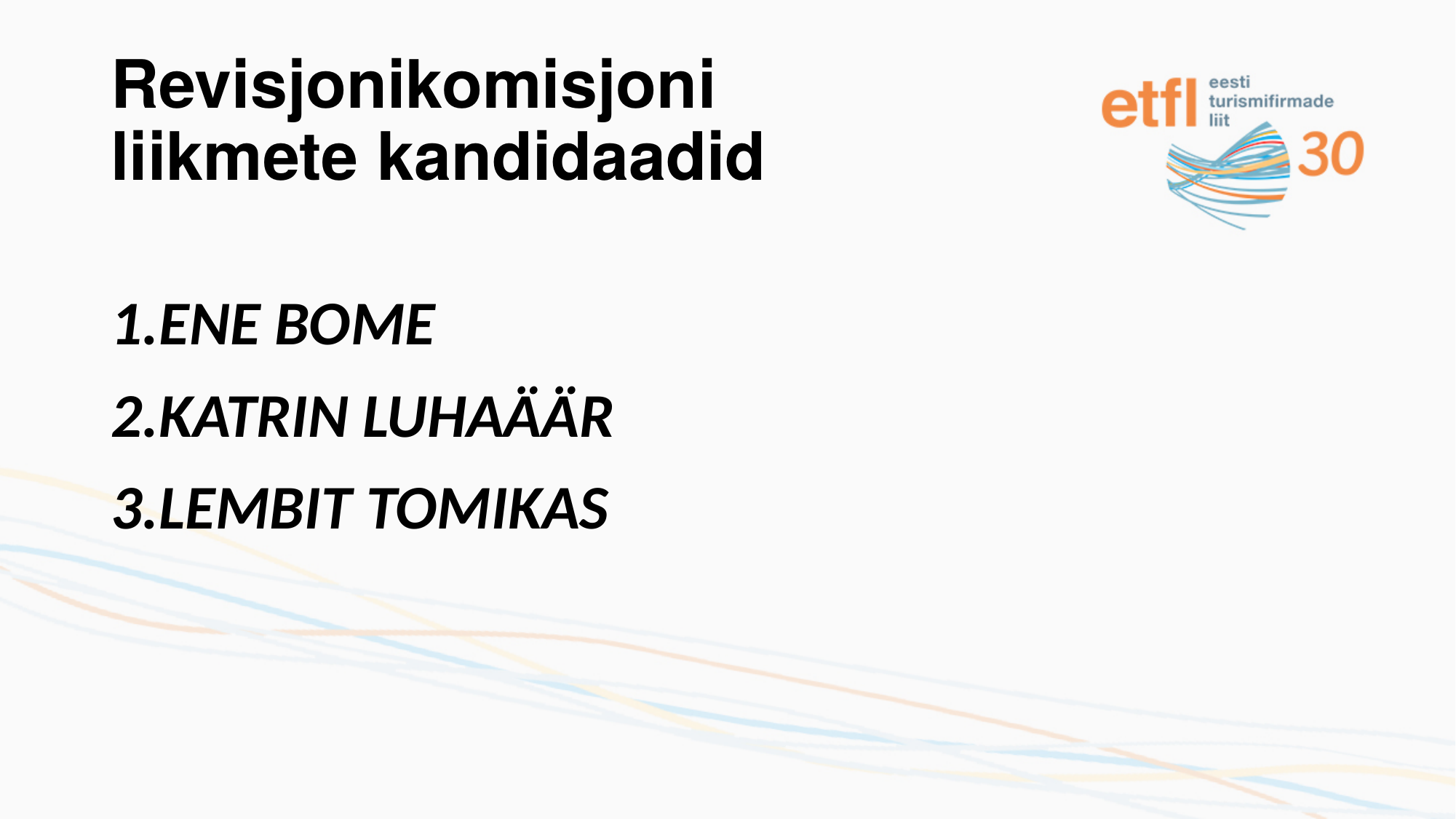

# Revisjonikomisjoni liikmete kandidaadid
ENE BOME
KATRIN LUHAÄÄR
LEMBIT TOMIKAS